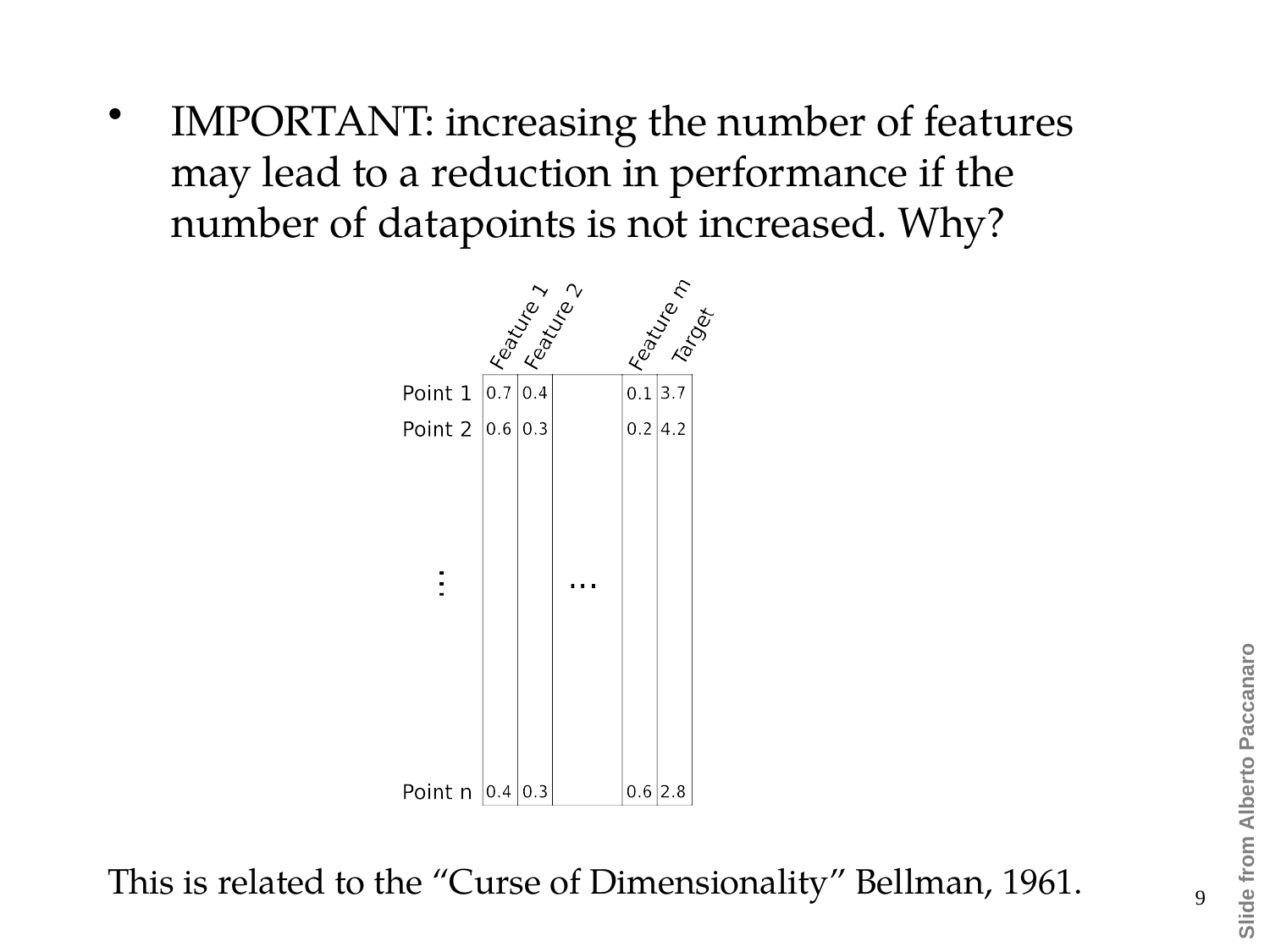

IMPORTANT: increasing the number of features  may lead to a reduction in performance if the  number of datapoints is not increased. Why?

Slide from Alberto Paccanaro
This is related to the “Curse of Dimensionality” Bellman, 1961.
9